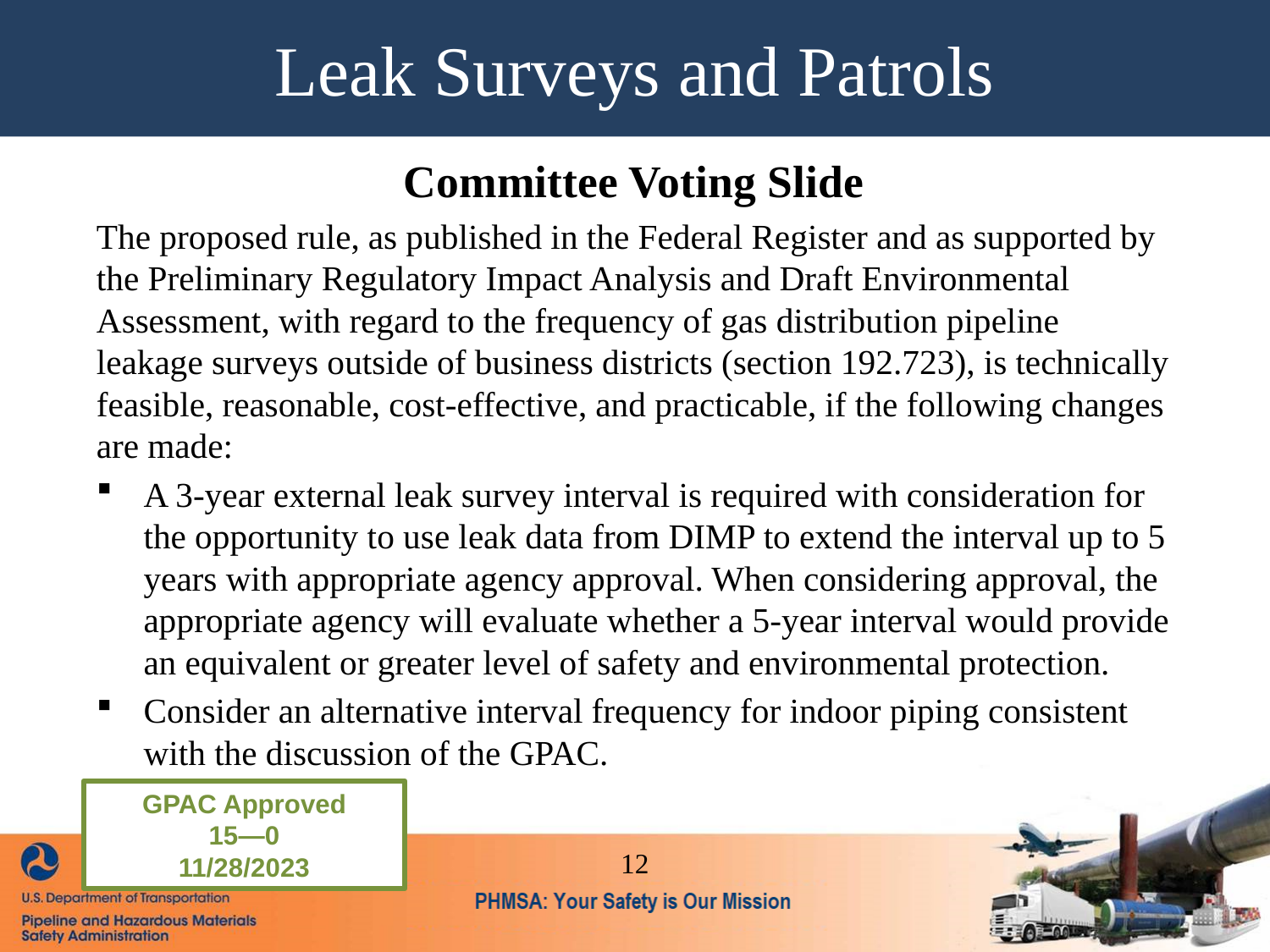

Leak Surveys and Patrols
1. Scope, Applicability, and Notifications
Committee Voting Slide
The proposed rule, as published in the Federal Register and as supported by the Preliminary Regulatory Impact Analysis and Draft Environmental Assessment, with regard to the frequency of gas distribution pipeline leakage surveys outside of business districts (section 192.723), is technically feasible, reasonable, cost-effective, and practicable, if the following changes are made:
A 3-year external leak survey interval is required with consideration for the opportunity to use leak data from DIMP to extend the interval up to 5 years with appropriate agency approval. When considering approval, the appropriate agency will evaluate whether a 5-year interval would provide an equivalent or greater level of safety and environmental protection.
Consider an alternative interval frequency for indoor piping consistent with the discussion of the GPAC.

GPAC Approved
15—0
11/28/2023
12